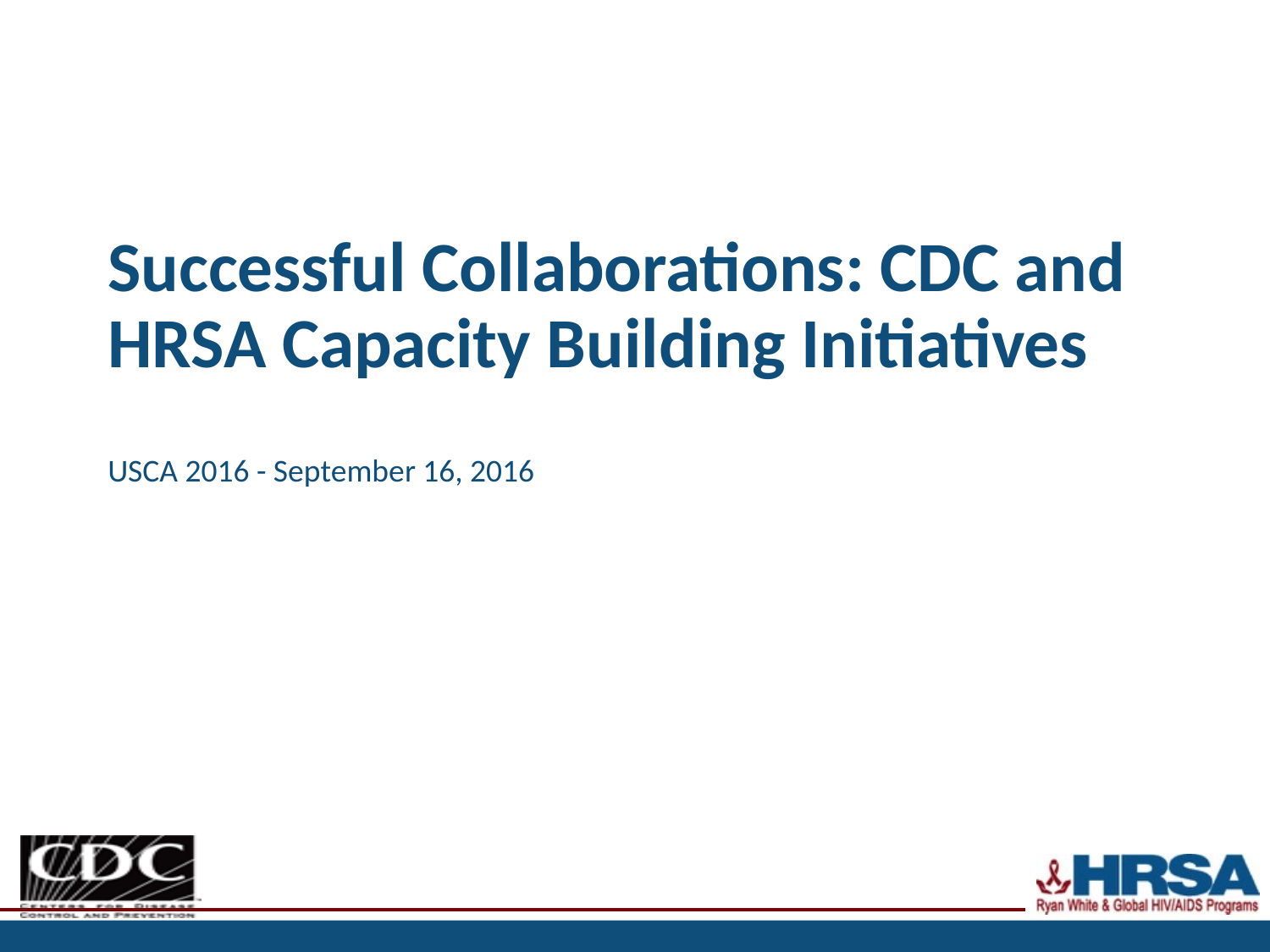

# Successful Collaborations: CDC and HRSA Capacity Building Initiatives
USCA 2016 - September 16, 2016